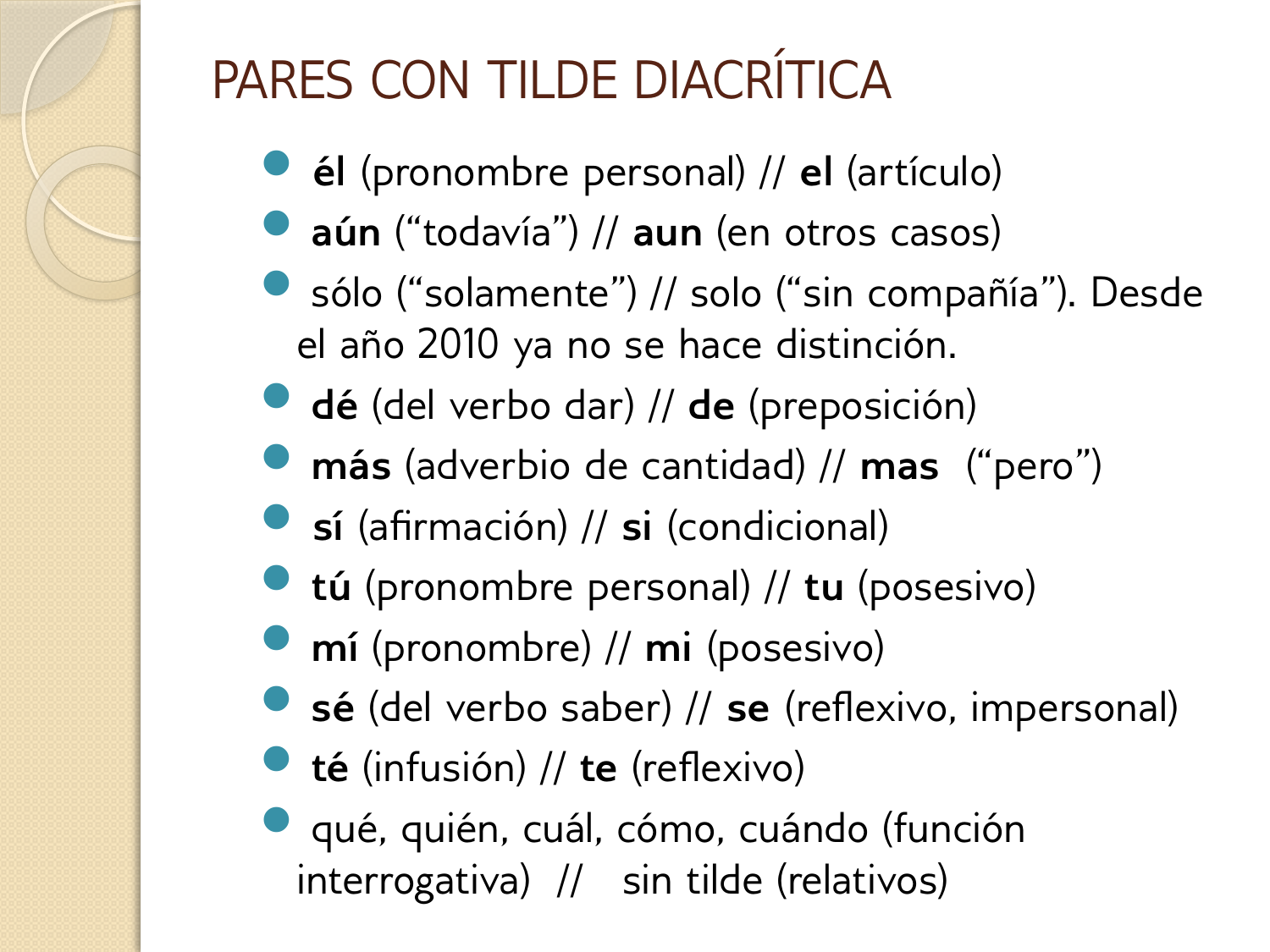

# PARES CON TILDE DIACRÍTICA
 él (pronombre personal) // el (artículo)
 aún (“todavía”) // aun (en otros casos)
 sólo (“solamente”) // solo (“sin compañía”). Desde el año 2010 ya no se hace distinción.
 dé (del verbo dar) // de (preposición)
 más (adverbio de cantidad) // mas  (“pero”)
 sí (afirmación) // si (condicional)
 tú (pronombre personal) // tu (posesivo)
 mí (pronombre) // mi (posesivo)
 sé (del verbo saber) // se (reflexivo, impersonal)
 té (infusión) // te (reflexivo)
 qué, quién, cuál, cómo, cuándo (función interrogativa)  //   sin tilde (relativos)